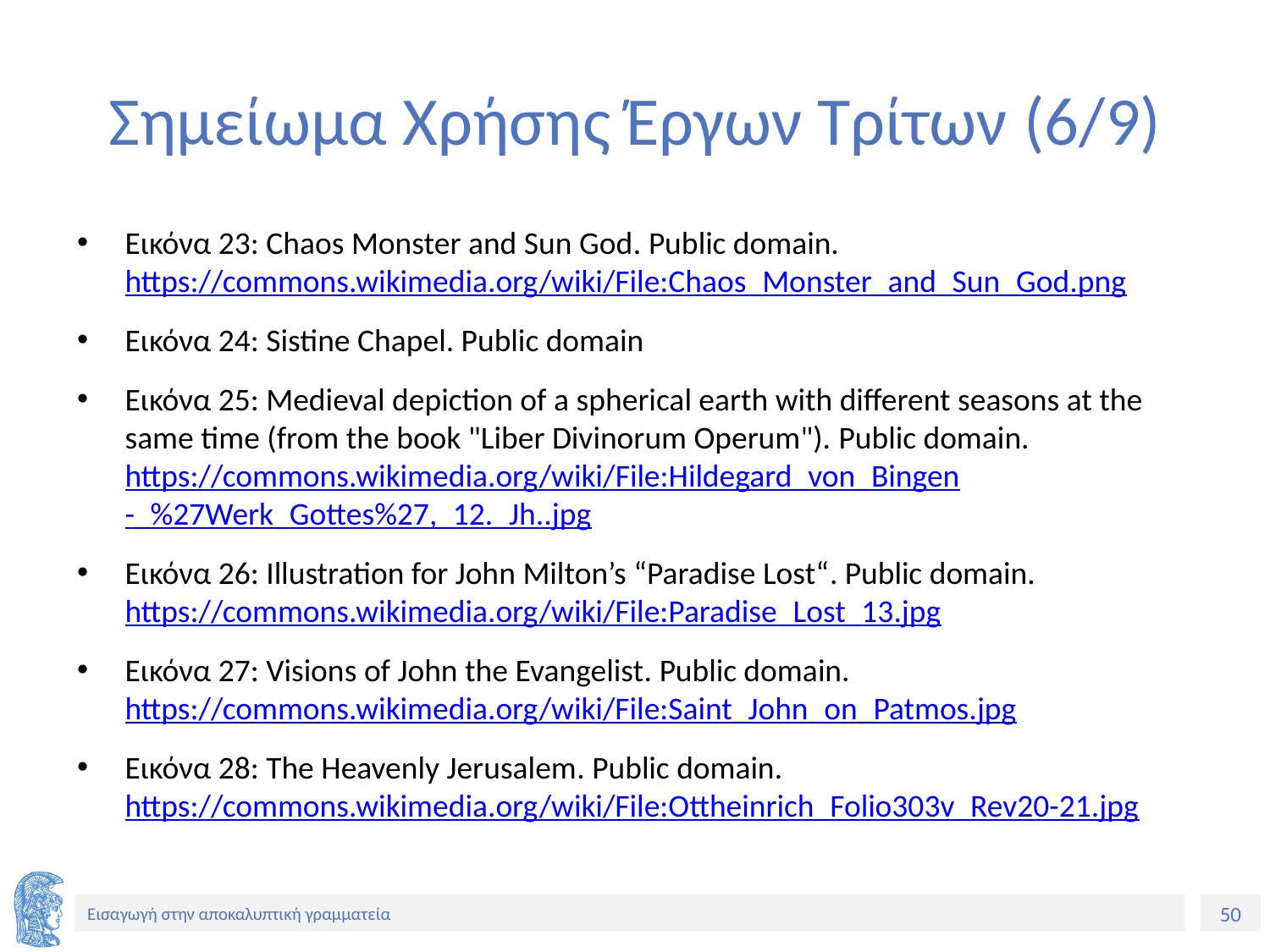

# Σημείωμα Χρήσης Έργων Τρίτων (6/9)
Εικόνα 23: Chaos Monster and Sun God. Public domain.  https://commons.wikimedia.org/wiki/File:Chaos_Monster_and_Sun_God.png
Εικόνα 24: Sistine Chapel. Public domain
Εικόνα 25: Medieval depiction of a spherical earth with different seasons at the same time (from the book "Liber Divinorum Operum"). Public domain. https://commons.wikimedia.org/wiki/File:Hildegard_von_Bingen-_%27Werk_Gottes%27,_12._Jh..jpg
Εικόνα 26: Illustration for John Milton’s “Paradise Lost“. Public domain. https://commons.wikimedia.org/wiki/File:Paradise_Lost_13.jpg
Εικόνα 27: Visions of John the Evangelist. Public domain. https://commons.wikimedia.org/wiki/File:Saint_John_on_Patmos.jpg
Eικόνα 28: The Heavenly Jerusalem. Public domain. https://commons.wikimedia.org/wiki/File:Ottheinrich_Folio303v_Rev20-21.jpg